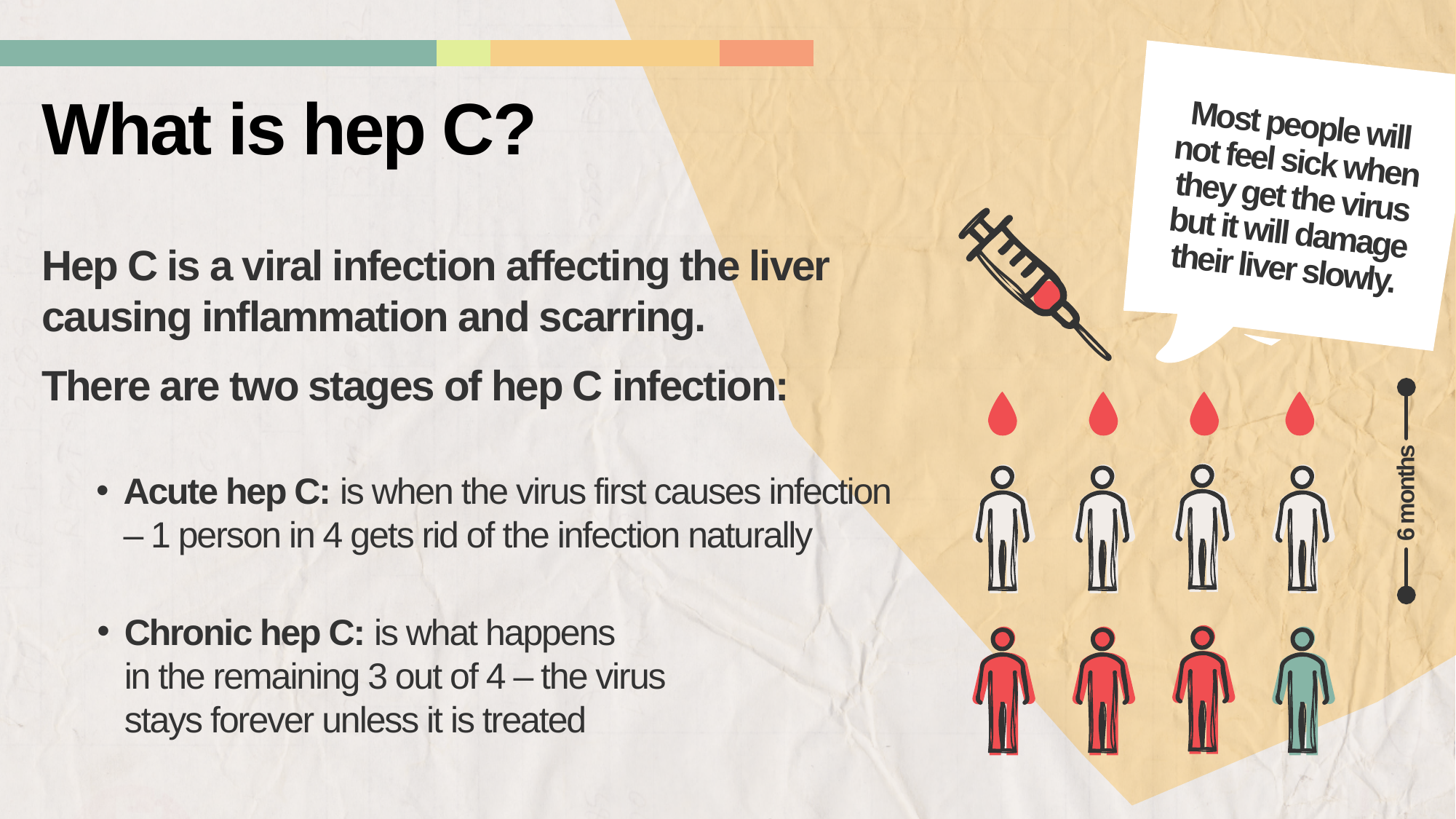

Most people will not feel sick when they get the virus but it will damage their liver slowly.
What is hep C?

Hep C is a viral infection affecting the liver causing inflammation and scarring.
There are two stages of hep C infection:
Acute hep C: is when the virus first causes infection – 1 person in 4 gets rid of the infection naturally
6 months

Chronic hep C: is what happens
in the remaining 3 out of 4 – the virus
stays forever unless it is treated